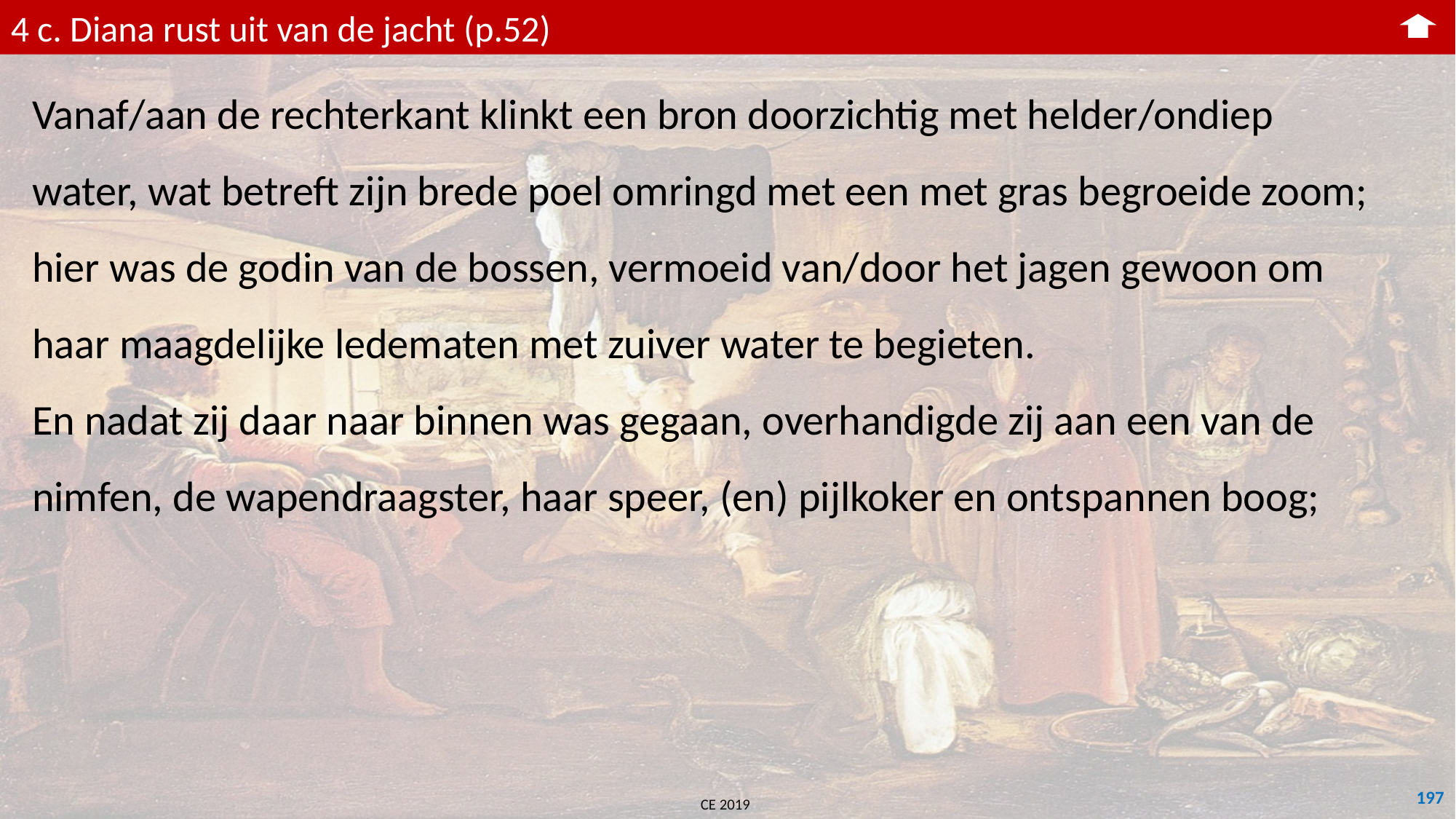

4 c. Diana rust uit van de jacht (p.52)

Vanaf/aan de rechterkant klinkt een bron doorzichtig met helder/ondiep water, wat betreft zijn brede poel omringd met een met gras begroeide zoom; hier was de godin van de bossen, vermoeid van/door het jagen gewoon om haar maagdelijke ledematen met zuiver water te begieten.
En nadat zij daar naar binnen was gegaan, overhandigde zij aan een van de nimfen, de wapendraagster, haar speer, (en) pijlkoker en ontspannen boog;
197
CE 2019